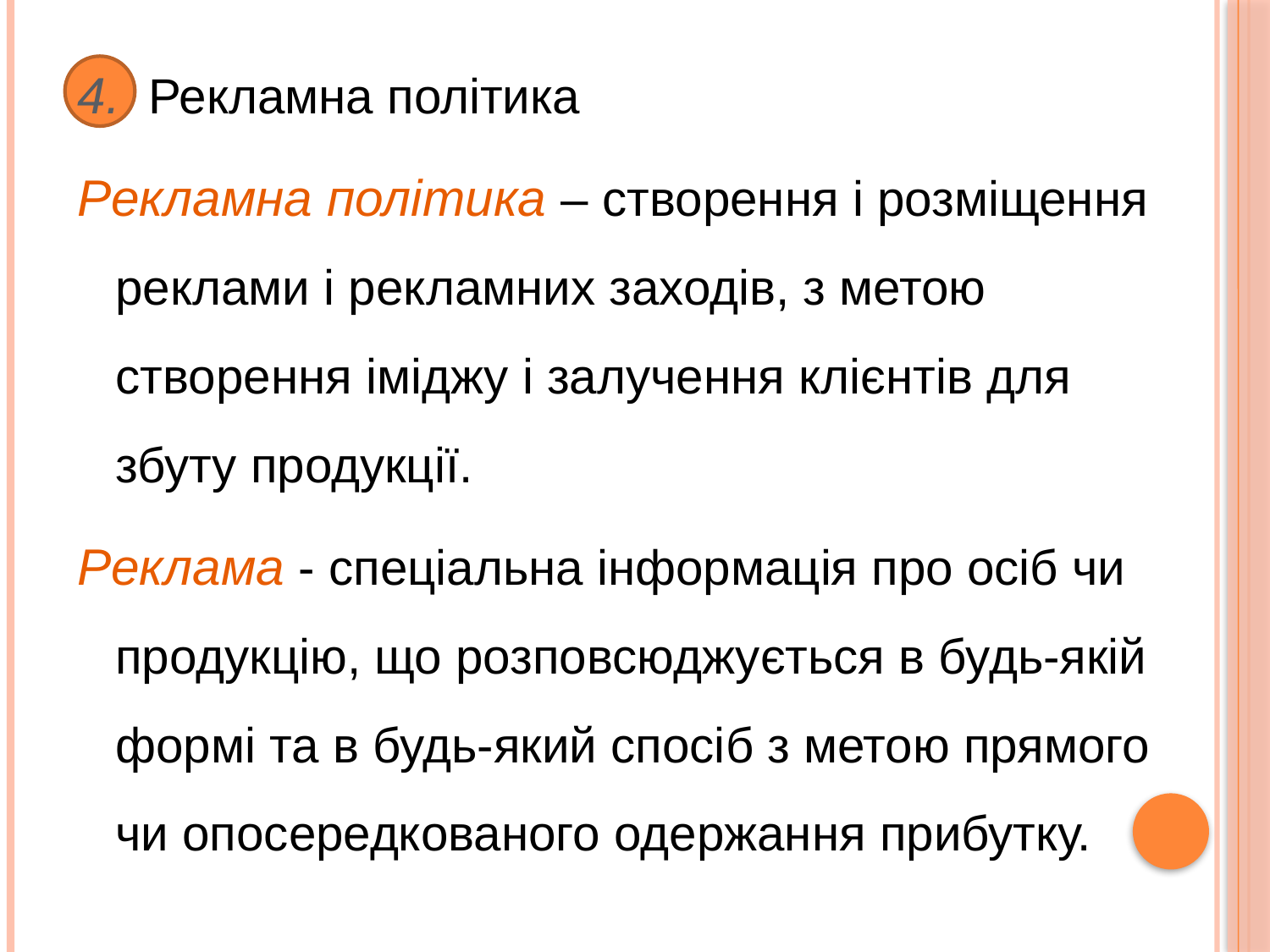

#

4.  Рекламна політика
Рекламна політика – створення і розміщення реклами і рекламних заходів, з метою створення іміджу і залучення клієнтів для збуту продукції.
Реклама - спеціальна інформація про осіб чи продукцію, що розповсюджується в будь-якій формі та в будь-який спосіб з метою прямого чи опосередкованого одержання прибутку.